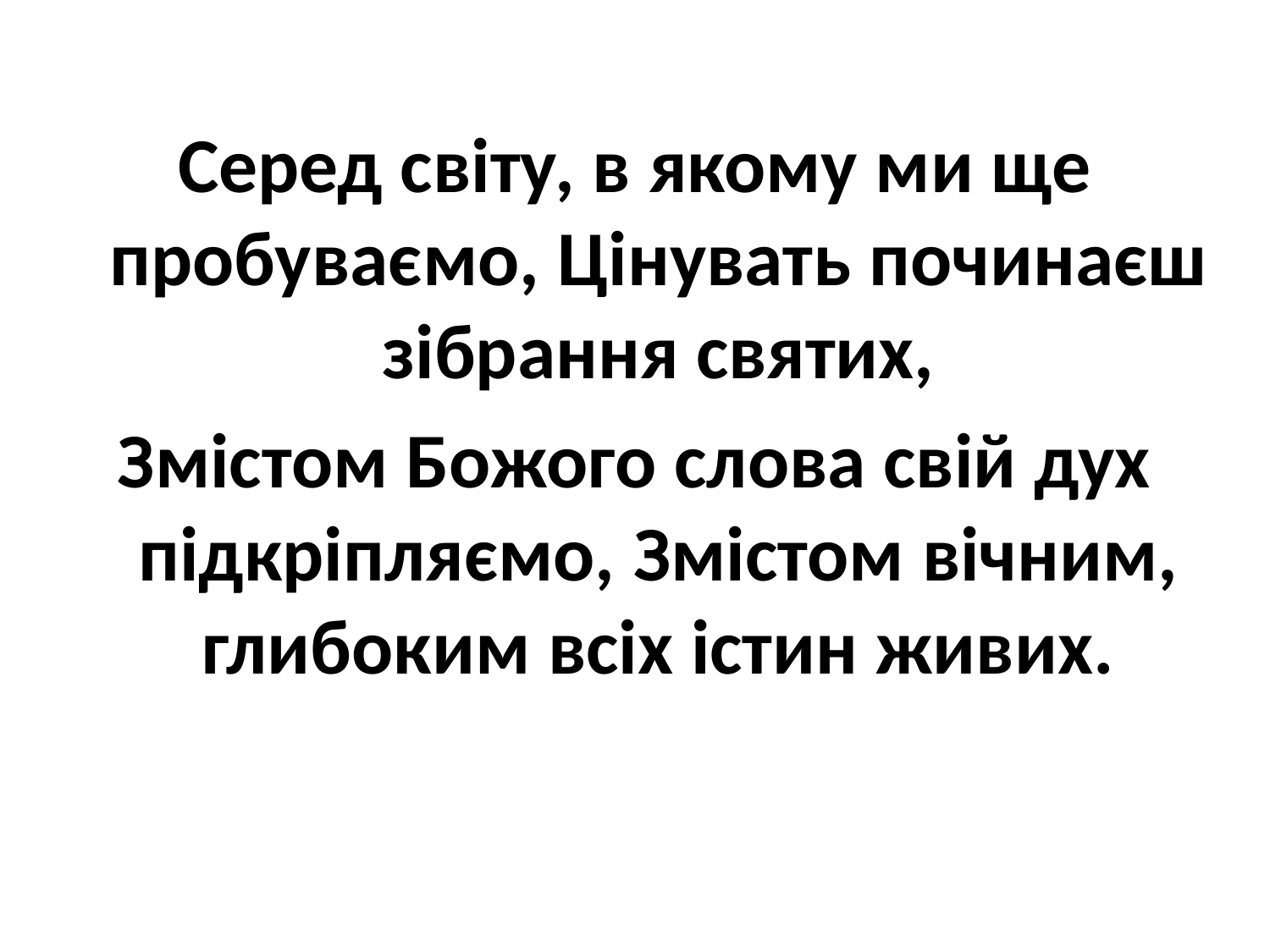

Серед світу, в якому ми ще пробуваємо, Цінувать починаєш зібрання святих,
Змістом Божого слова свій дух підкріпляємо, Змістом вічним, глибоким всіх істин живих.